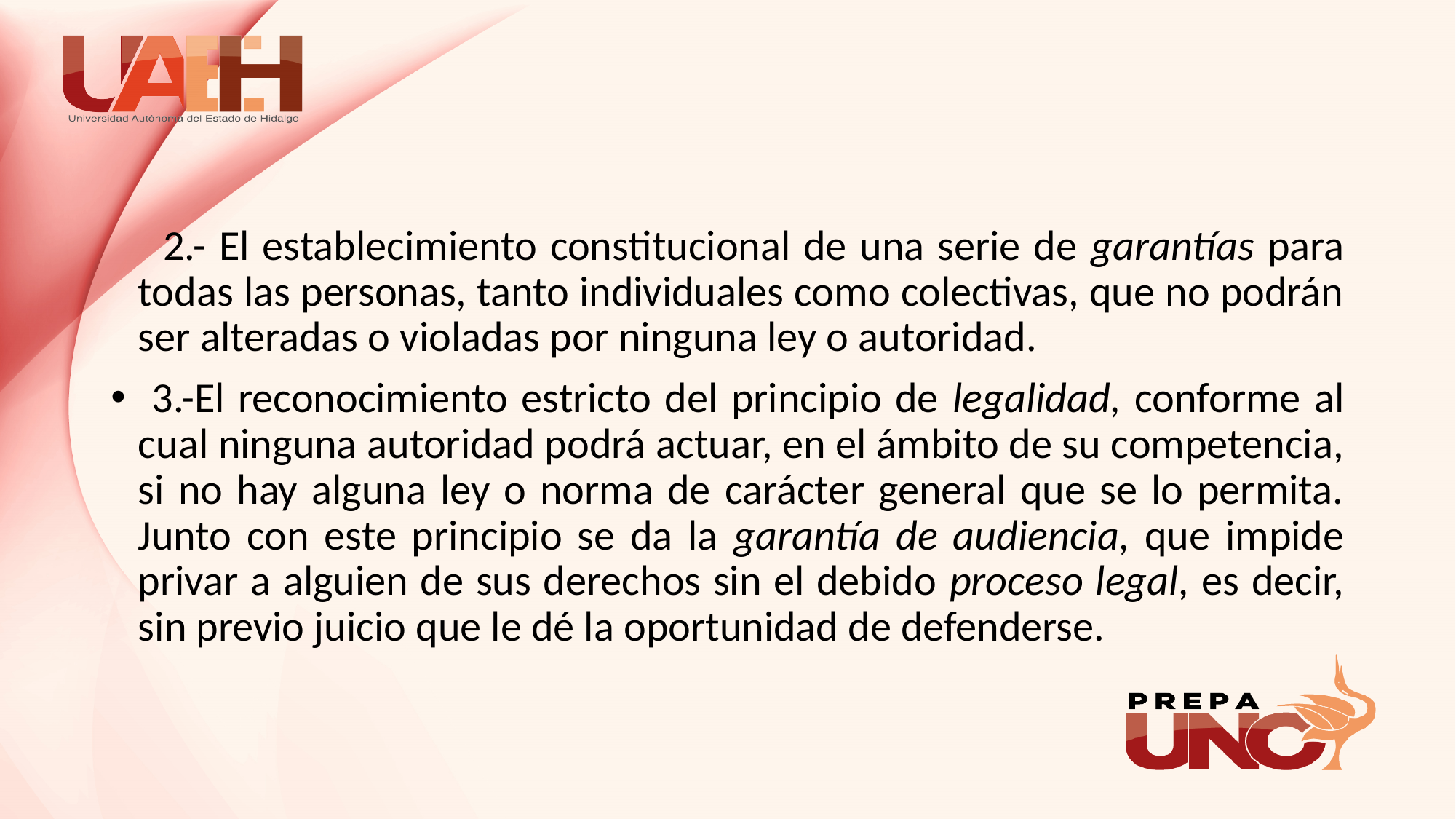

#
    2.- El establecimiento constitucional de una serie de garantías para todas las personas, tanto individuales como colectivas, que no podrán ser alteradas o violadas por ninguna ley o autoridad.
 3.-El reconocimiento estricto del principio de legalidad, conforme al cual ninguna autoridad podrá actuar, en el ámbito de su competencia, si no hay alguna ley o norma de carácter general que se lo permita. Junto con este principio se da la garantía de audiencia, que impide privar a alguien de sus derechos sin el debido proceso legal, es decir, sin previo juicio que le dé la oportunidad de defenderse.